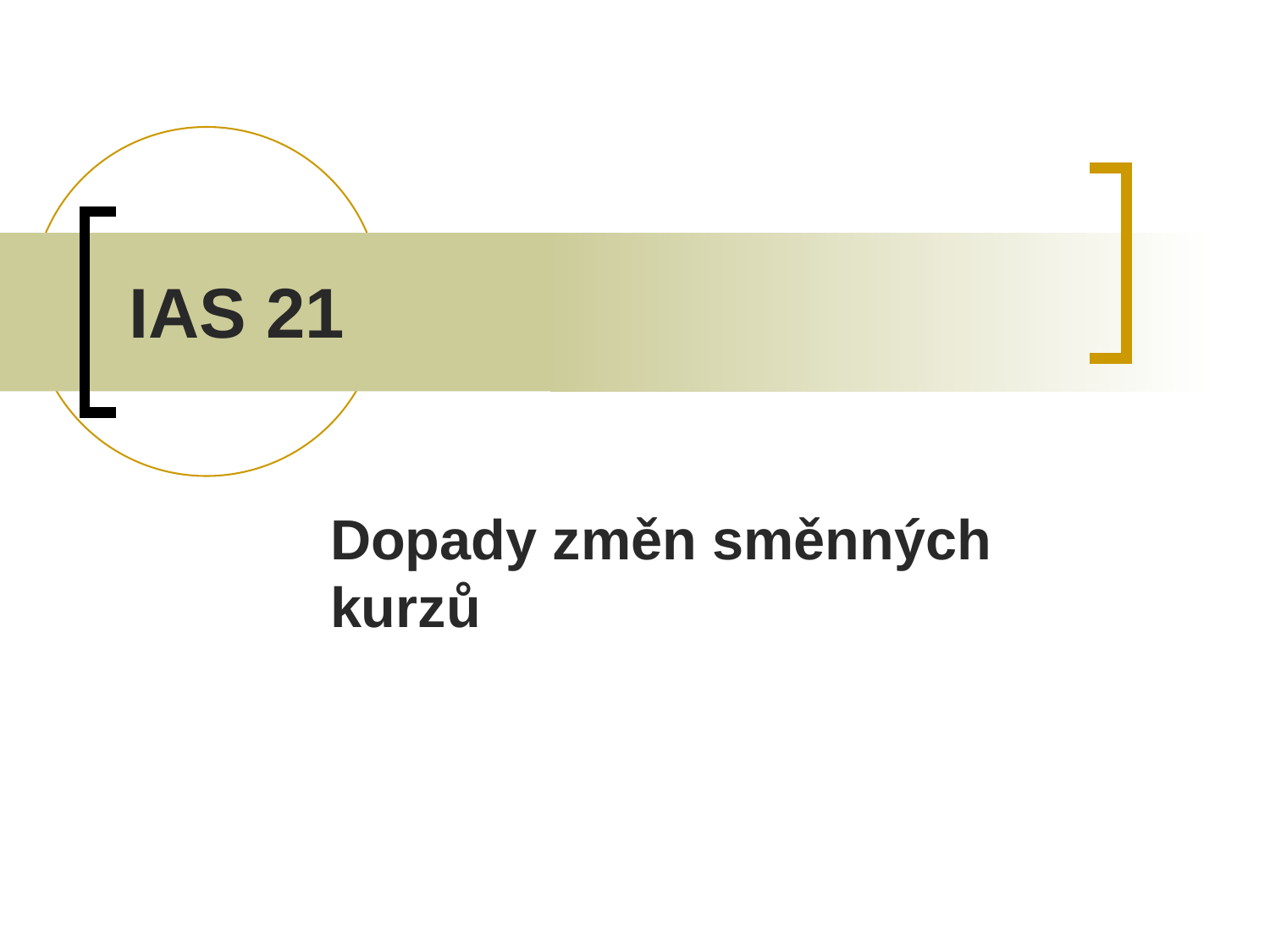

# IAS 21
Dopady změn směnných kurzů